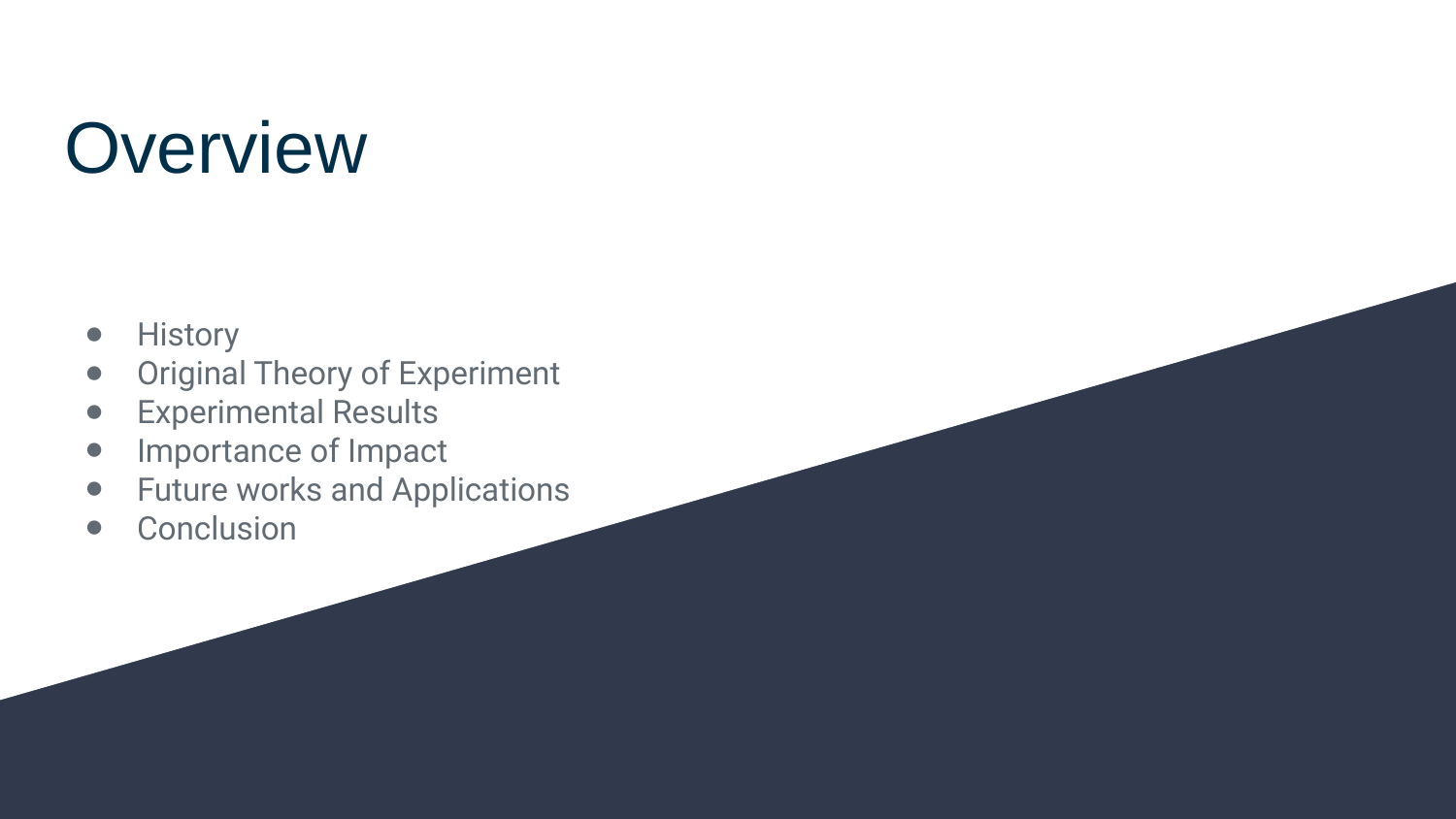

# Overview
History
Original Theory of Experiment
Experimental Results
Importance of Impact
Future works and Applications
Conclusion